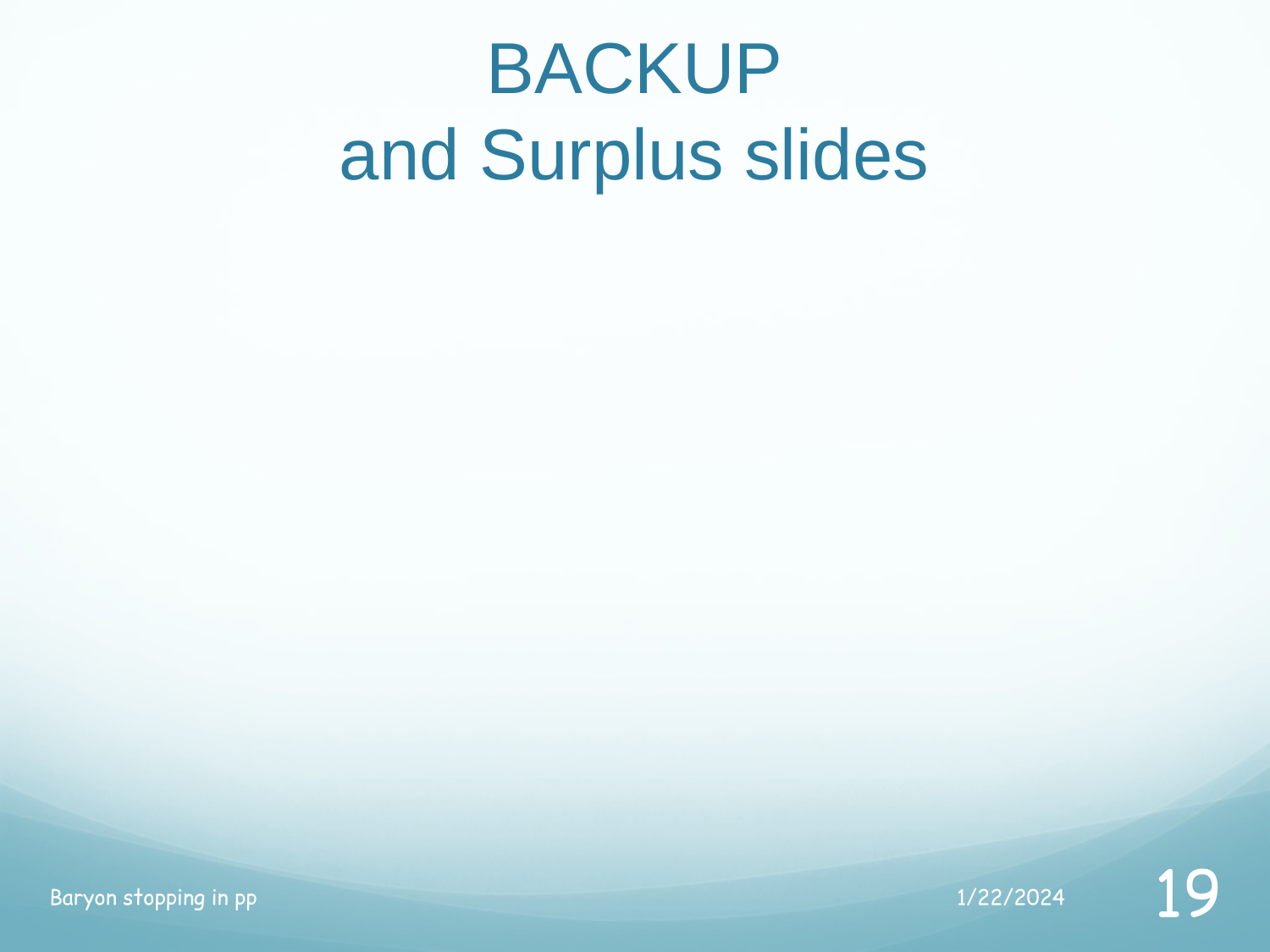

# BACKUP and Surplus slides
Baryon stopping in pp
1/22/2024
19